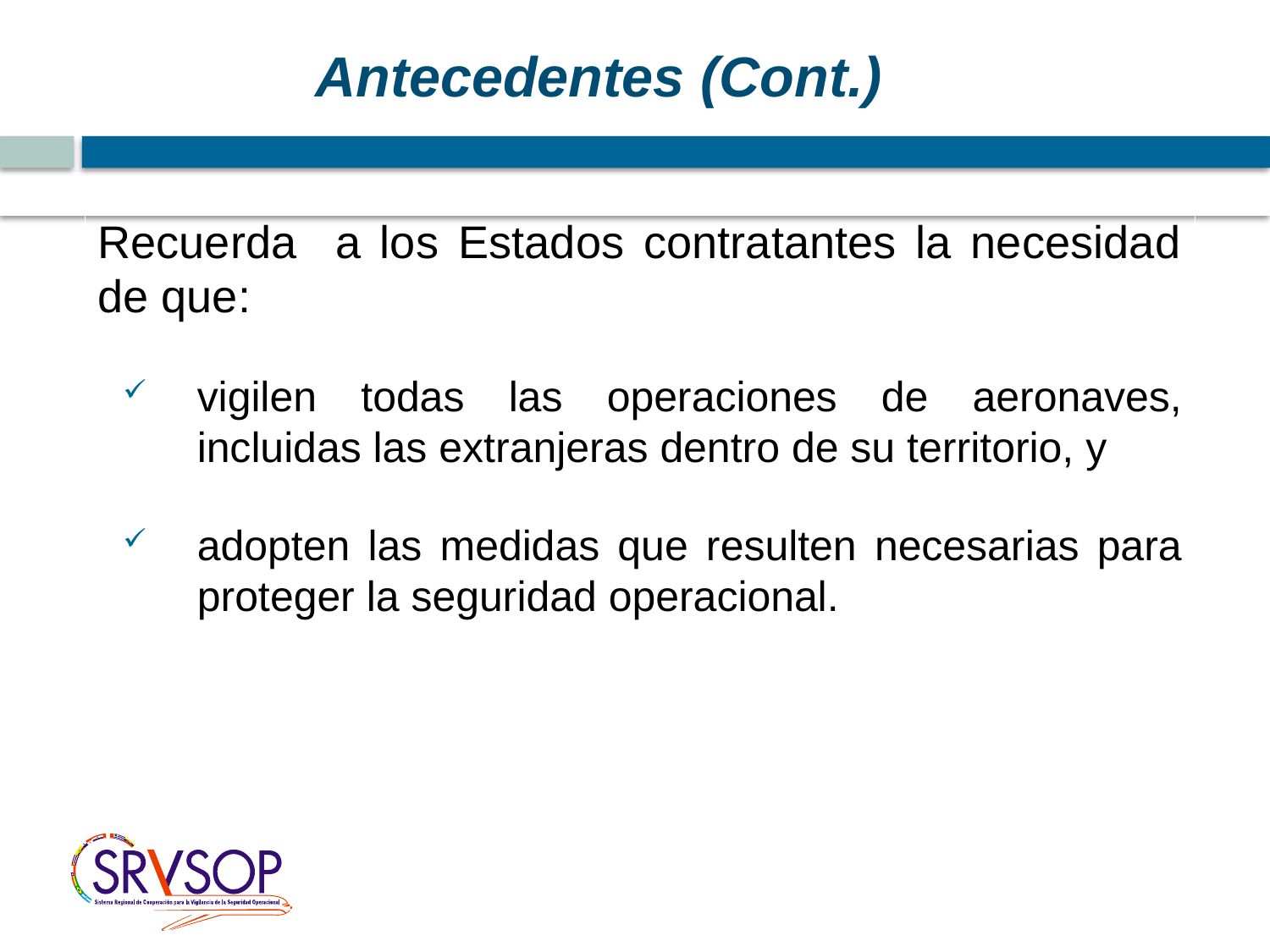

Antecedentes (Cont.)
Recuerda  a los Estados contratantes la necesidad de que:

vigilen todas las operaciones de aeronaves, incluidas las extranjeras dentro de su territorio, y

adopten las medidas que resulten necesarias para proteger la seguridad operacional.